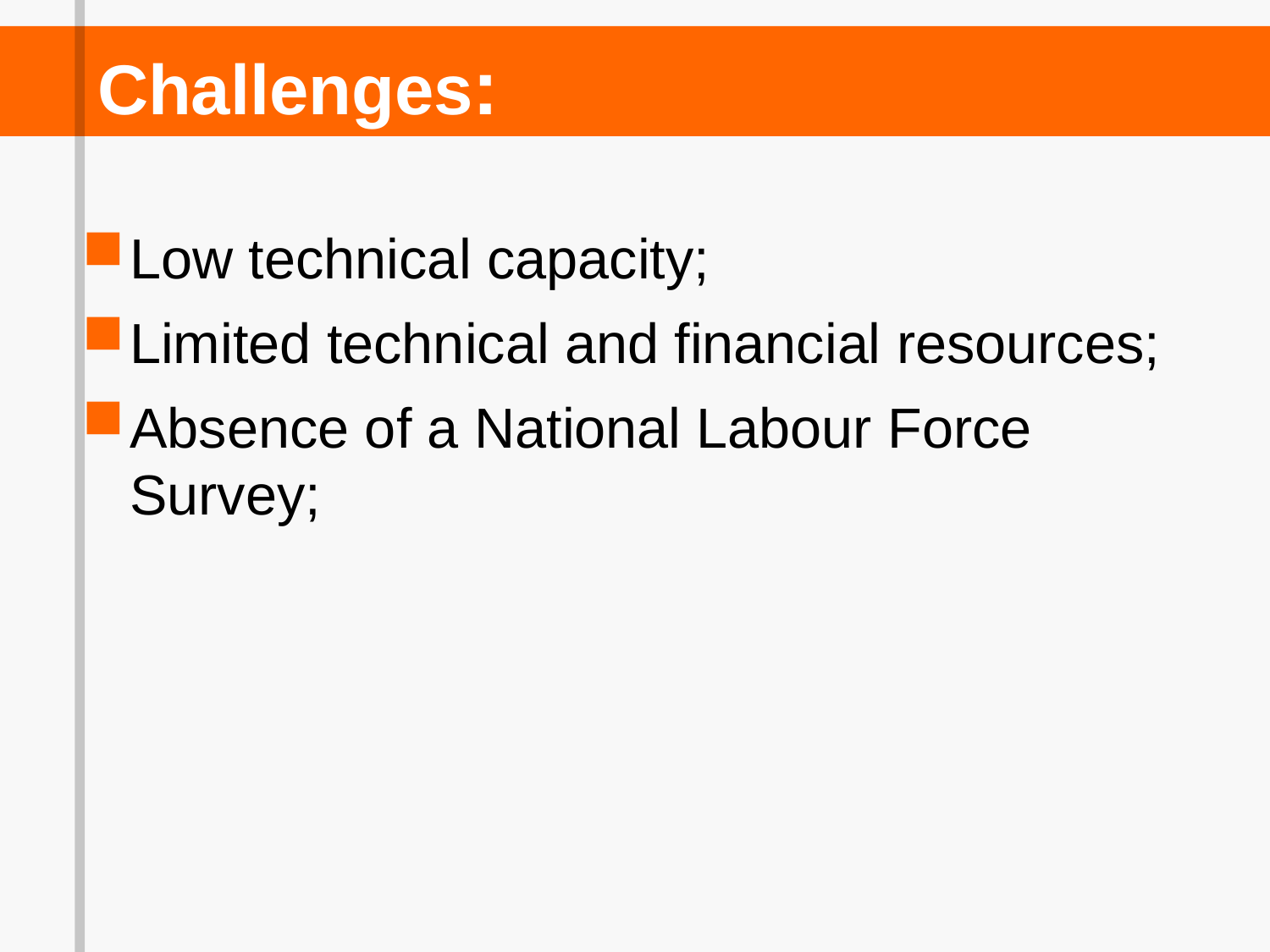

# Challenges:
Low technical capacity;
Limited technical and financial resources;
Absence of a National Labour Force Survey;